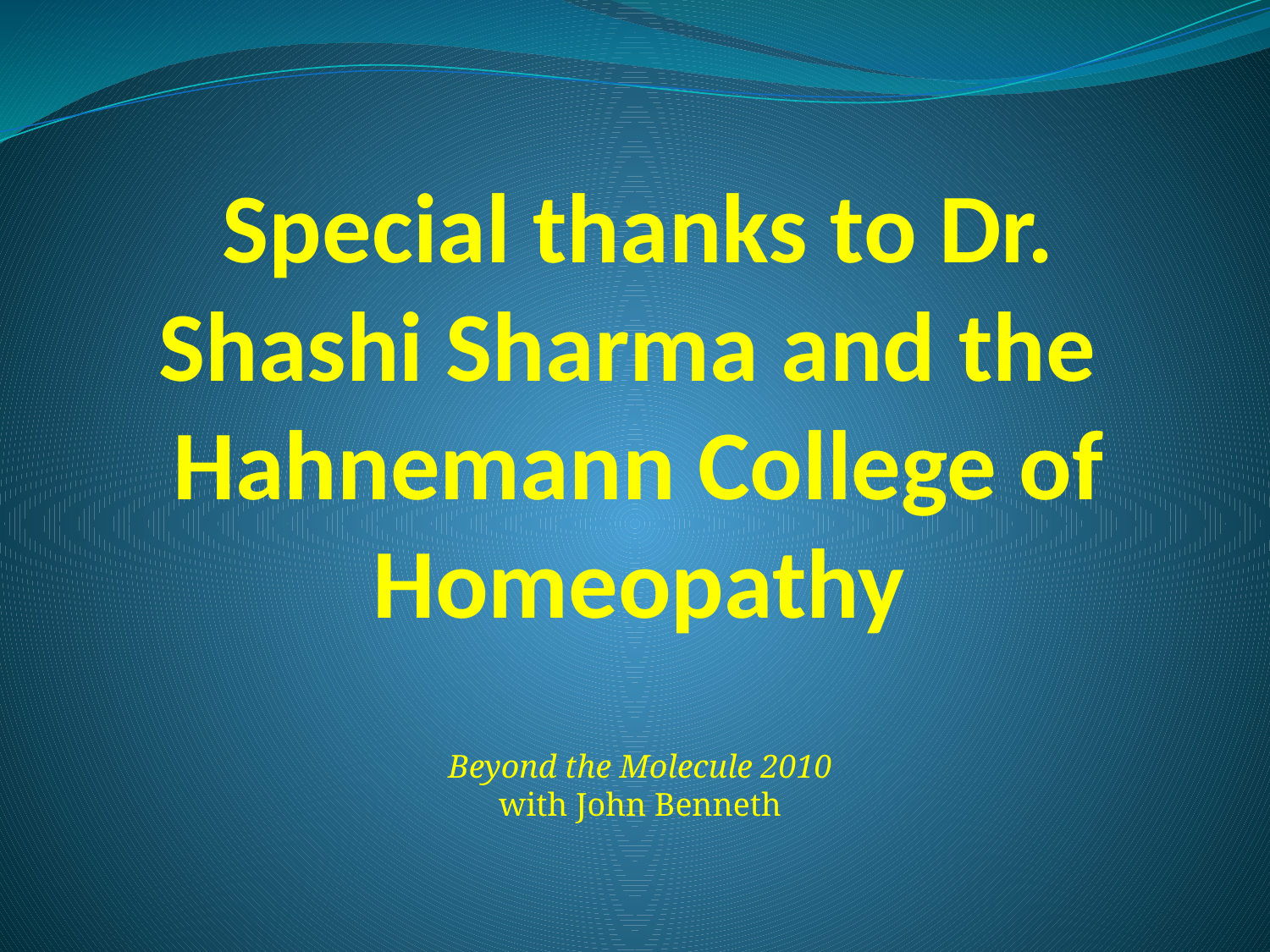

# Special thanks to Dr. Shashi Sharma and the  Hahnemann College of Homeopathy
Beyond the Molecule 2010
with John Benneth